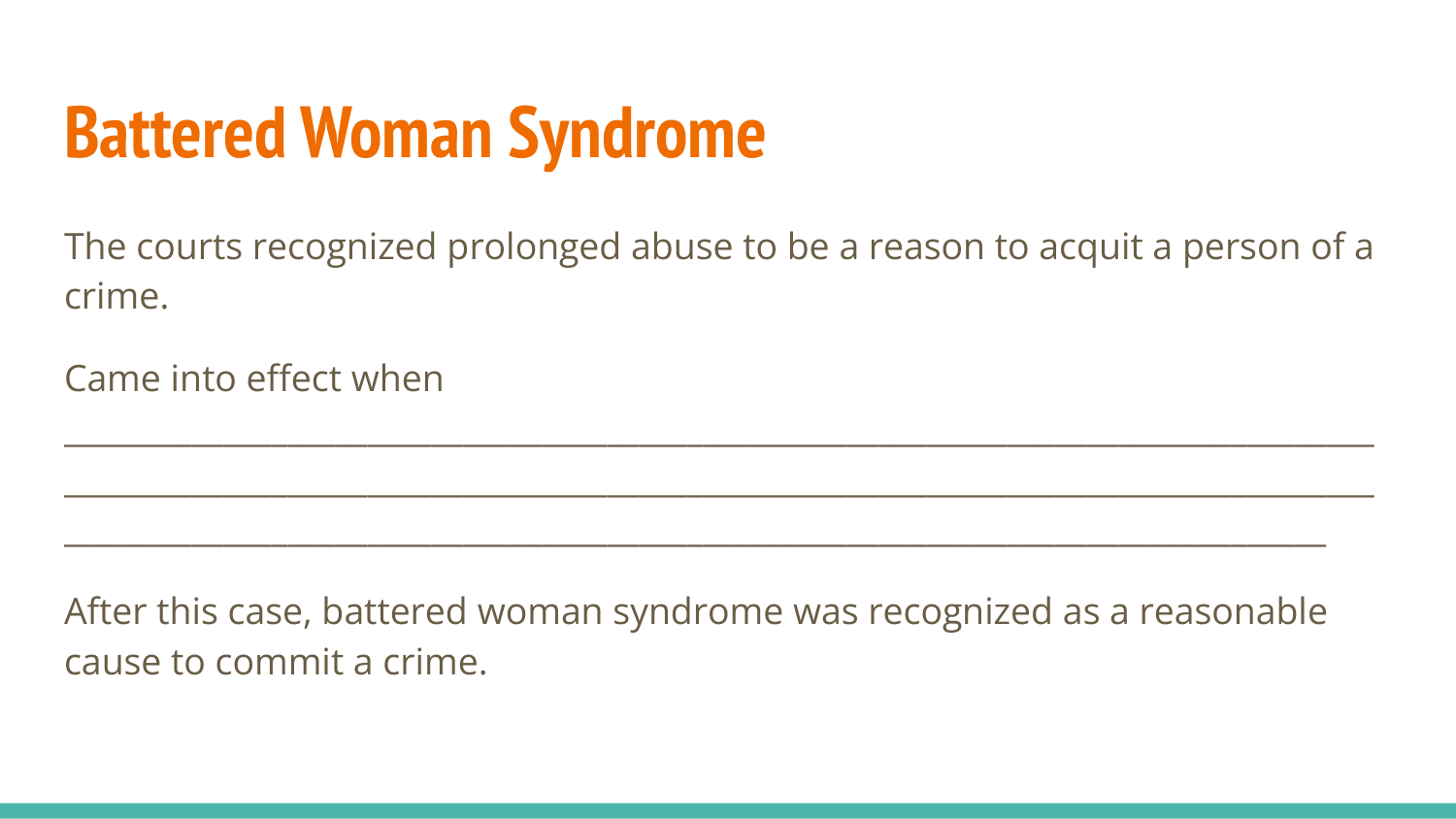

# Battered Woman Syndrome
The courts recognized prolonged abuse to be a reason to acquit a person of a crime.
Came into effect when ___________________________________________________________________________________________________________________________________________________________________________________________________________________________________________________
After this case, battered woman syndrome was recognized as a reasonable cause to commit a crime.